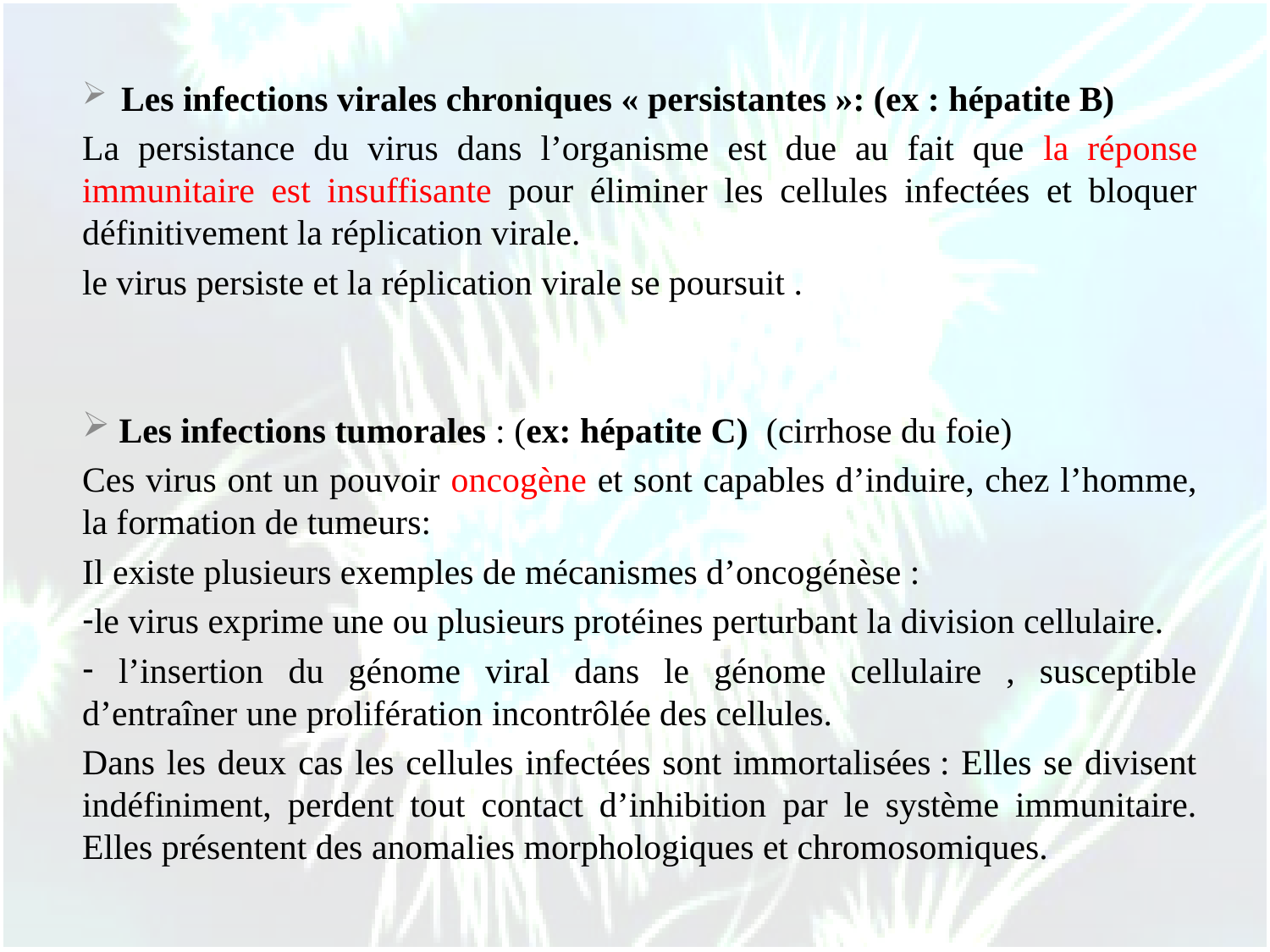

Les infections virales chroniques « persistantes »: (ex : hépatite B)
La persistance du virus dans l’organisme est due au fait que la réponse immunitaire est insuffisante pour éliminer les cellules infectées et bloquer définitivement la réplication virale.
le virus persiste et la réplication virale se poursuit .

 Les infections tumorales : (ex: hépatite C)  (cirrhose du foie)
Ces virus ont un pouvoir oncogène et sont capables d’induire, chez l’homme, la formation de tumeurs:
Il existe plusieurs exemples de mécanismes d’oncogénèse :
le virus exprime une ou plusieurs protéines perturbant la division cellulaire.
 l’insertion du génome viral dans le génome cellulaire , susceptible d’entraîner une prolifération incontrôlée des cellules.
Dans les deux cas les cellules infectées sont immortalisées : Elles se divisent indéfiniment, perdent tout contact d’inhibition par le système immunitaire. Elles présentent des anomalies morphologiques et chromosomiques.